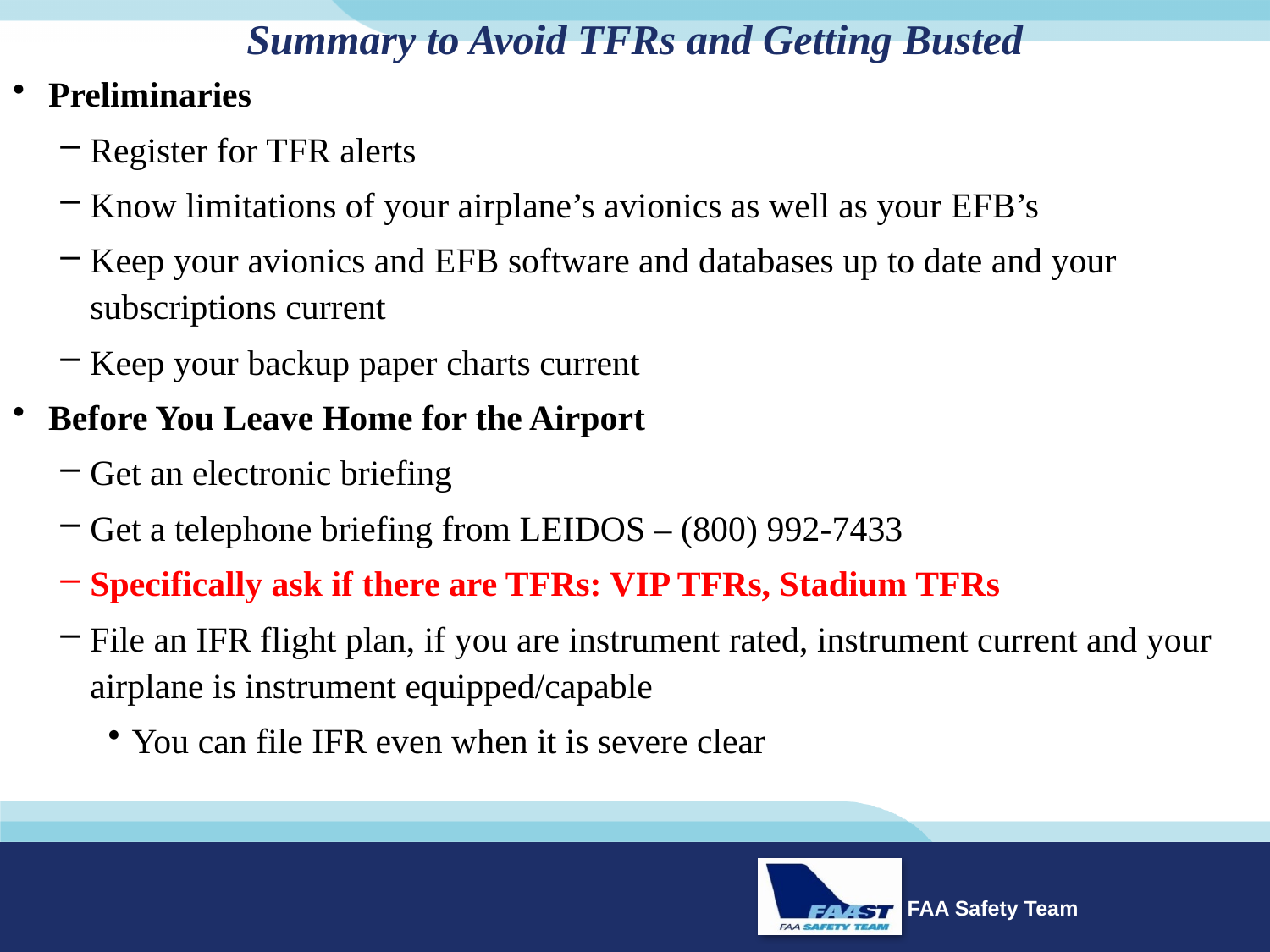

# Summary to Avoid TFRs and Getting Busted
Preliminaries
Register for TFR alerts
Know limitations of your airplane’s avionics as well as your EFB’s
Keep your avionics and EFB software and databases up to date and your subscriptions current
Keep your backup paper charts current
Before You Leave Home for the Airport
Get an electronic briefing
Get a telephone briefing from LEIDOS – (800) 992-7433
Specifically ask if there are TFRs: VIP TFRs, Stadium TFRs
File an IFR flight plan, if you are instrument rated, instrument current and your airplane is instrument equipped/capable
You can file IFR even when it is severe clear